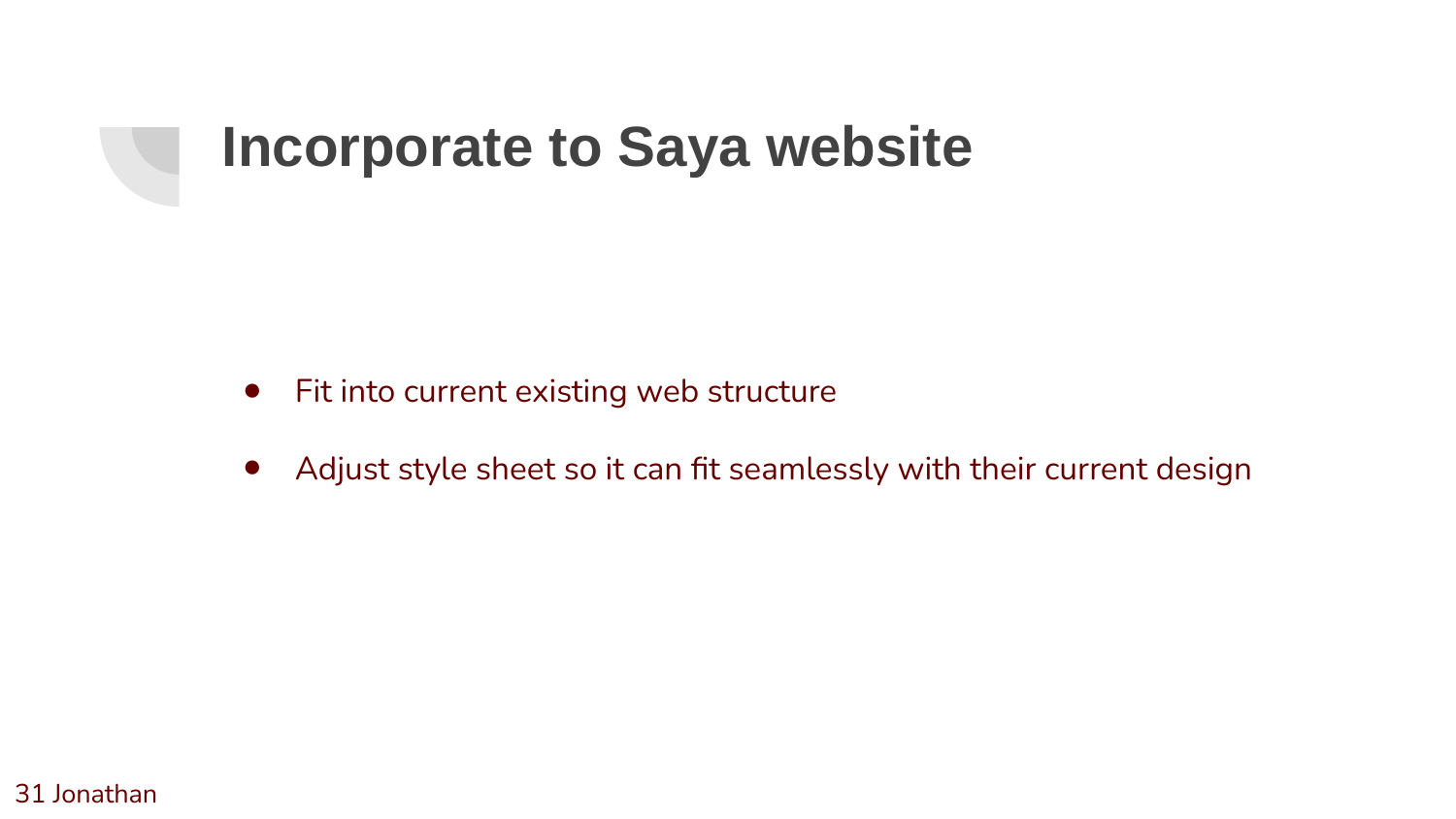

# Incorporate to Saya website
Fit into current existing web structure
Adjust style sheet so it can fit seamlessly with their current design
31 Jonathan